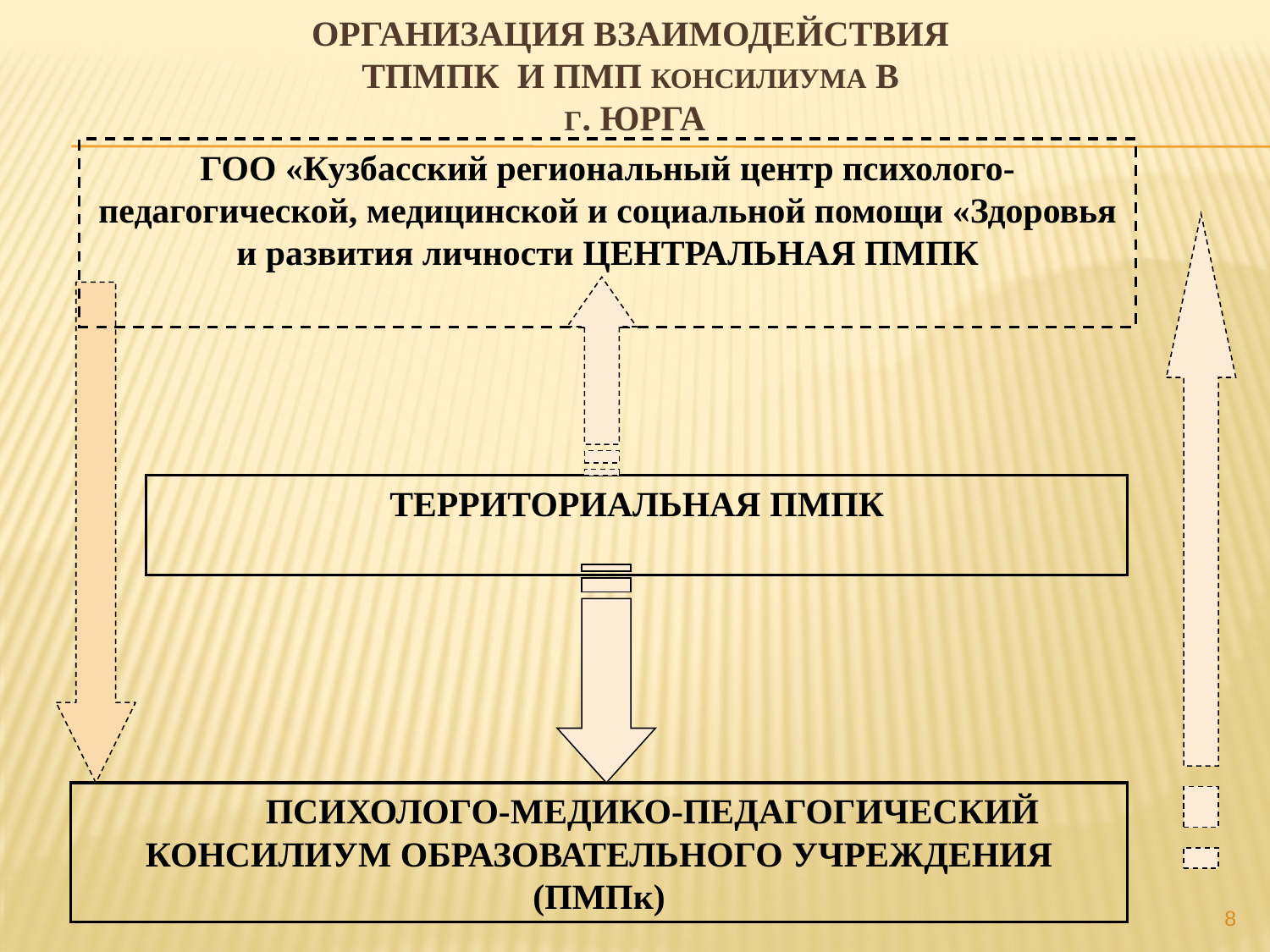

# Организация взаимодействия ТПМПК  и ПМП консилиума в г. Юрга
ГОО «Кузбасский региональный центр психолого-педагогической, медицинской и социальной помощи «Здоровья и развития личности ЦЕНТРАЛЬНАЯ ПМПК

ТЕРРИТОРИАЛЬНАЯ ПМПК

            ПСИХОЛОГО-МЕДИКО-ПЕДАГОГИЧЕСКИЙ КОНСИЛИУМ ОБРАЗОВАТЕЛЬНОГО УЧРЕЖДЕНИЯ (ПМПк)
8